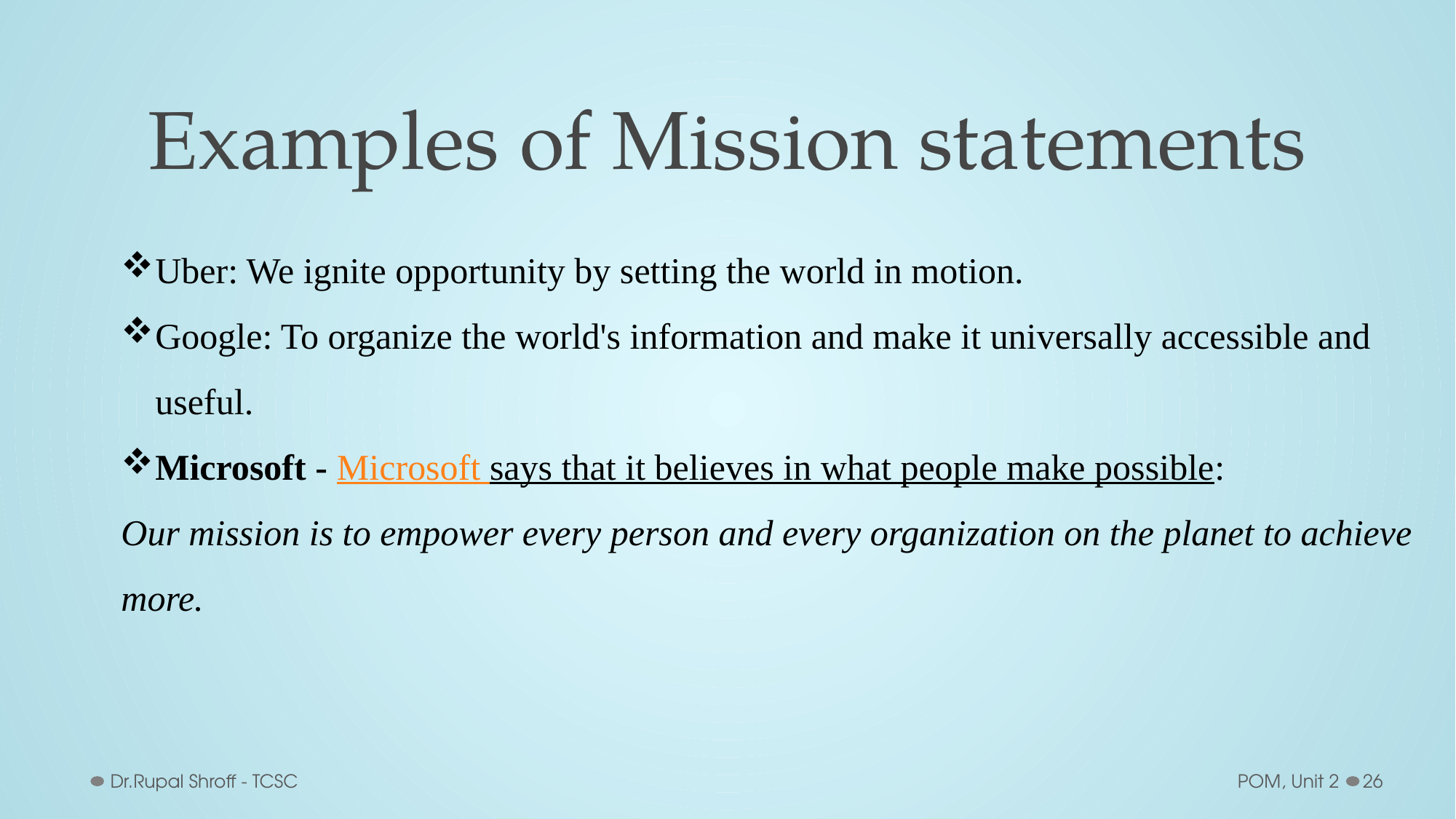

# Examples of Mission statements
Uber: We ignite opportunity by setting the world in motion.
Google: To organize the world's information and make it universally accessible and useful.
Microsoft - Microsoft says that it believes in what people make possible:
Our mission is to empower every person and every organization on the planet to achieve more.

Dr.Rupal Shroff - TCSC
POM, Unit 2
26